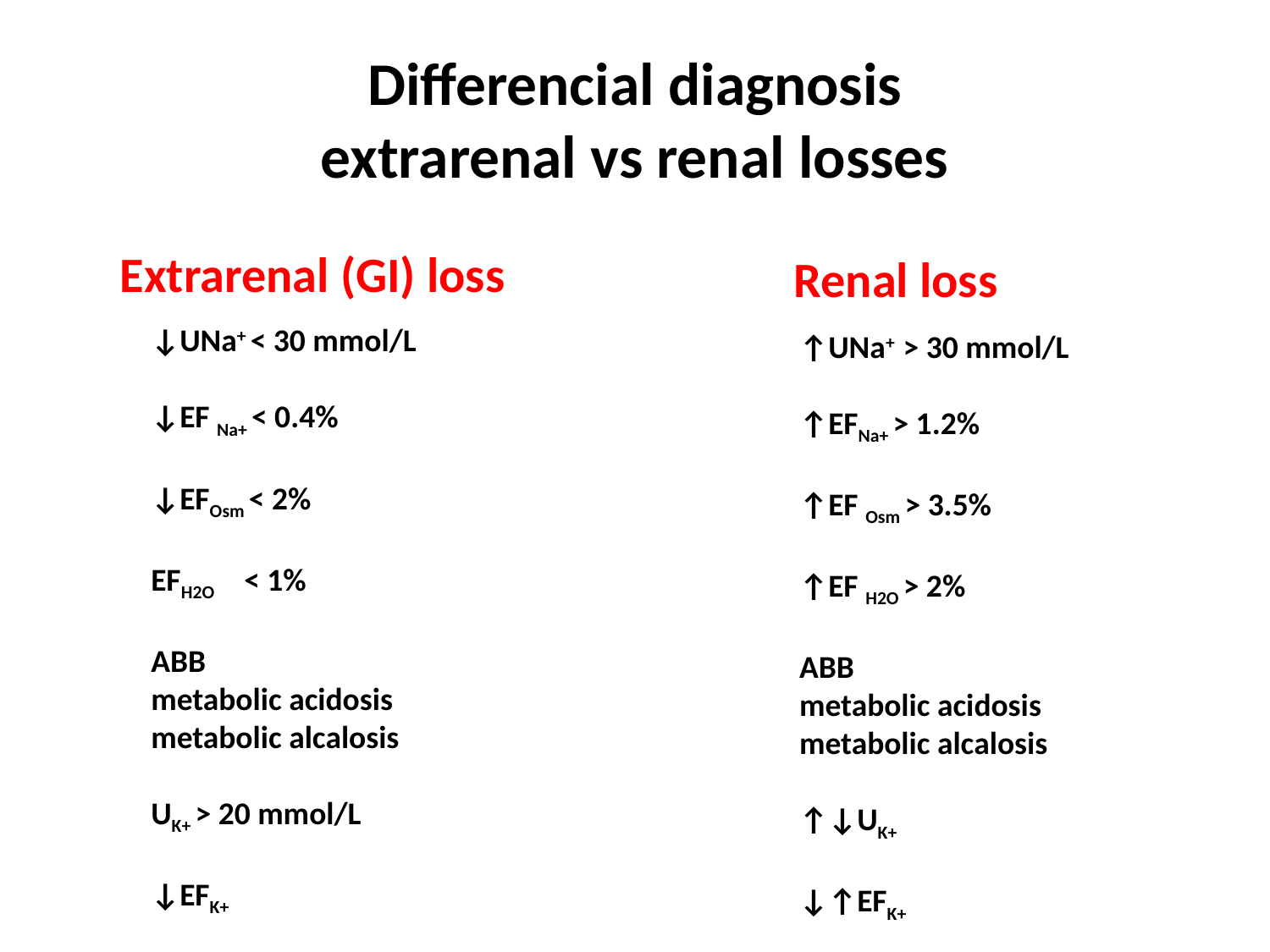

# Differencial diagnosis extrarenal vs renal losses
Extrarenal (GI) loss
Renal loss
↓UNa+ < 30 mmol/L

↓EF Na+ < 0.4%

↓EFOsm < 2%

EFH2O       < 1%

ABB
metabolic acidosis
metabolic alcalosis

UK+ > 20 mmol/L

↓EFK+

↑UNa+  > 30 mmol/L

↑EFNa+ > 1.2%

↑EF Osm > 3.5%

↑EF H2O > 2%

ABB
metabolic acidosis
metabolic alcalosis

↑↓UK+

↓↑EFK+